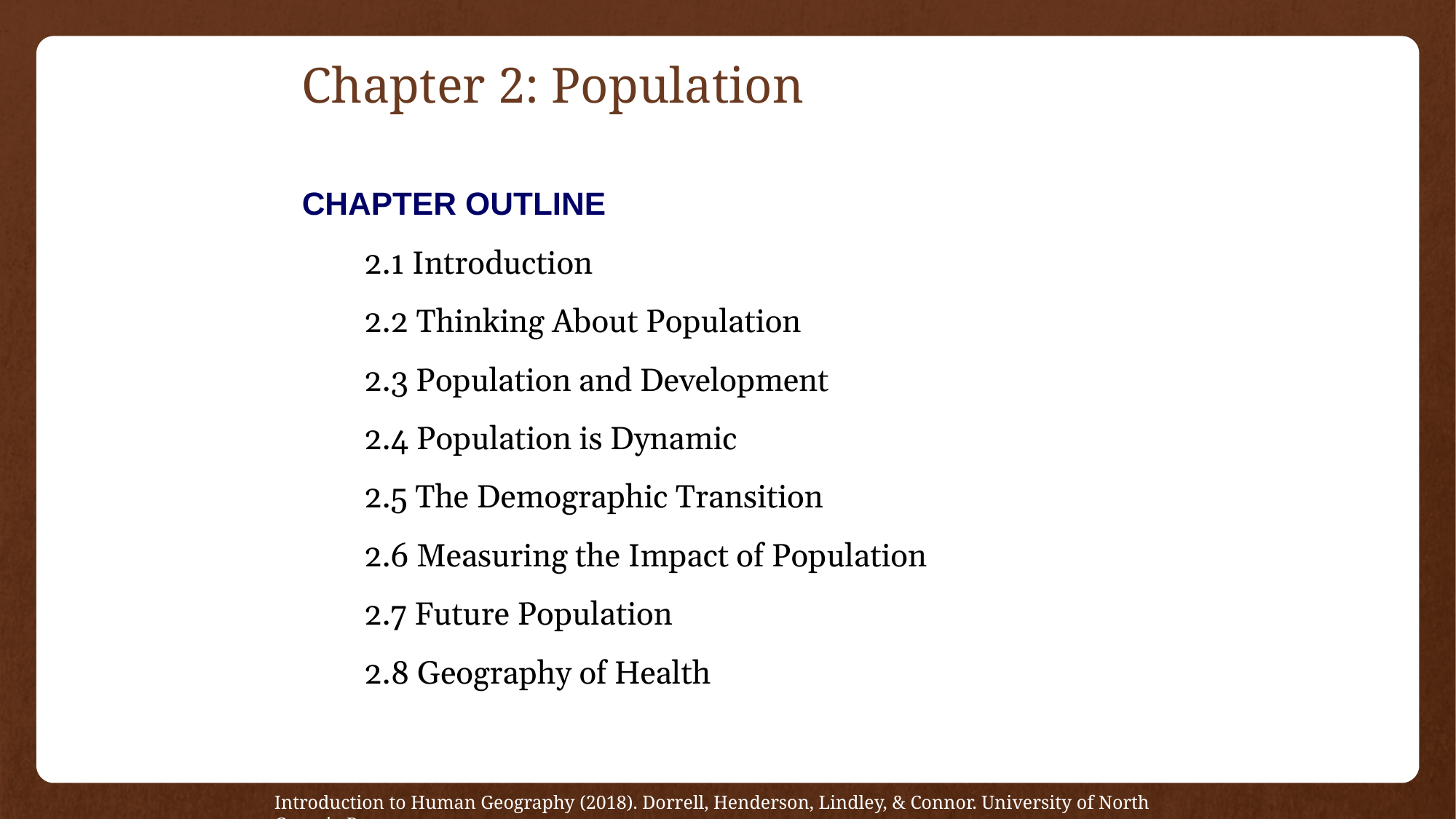

# Chapter 2: Population

CHAPTER OUTLINE
2.1 Introduction
2.2 Thinking About Population
2.3 Population and Development
2.4 Population is Dynamic
2.5 The Demographic Transition
2.6 Measuring the Impact of Population
2.7 Future Population
2.8 Geography of Health
Introduction to Human Geography (2018). Dorrell, Henderson, Lindley, & Connor. University of North Georgia Press.